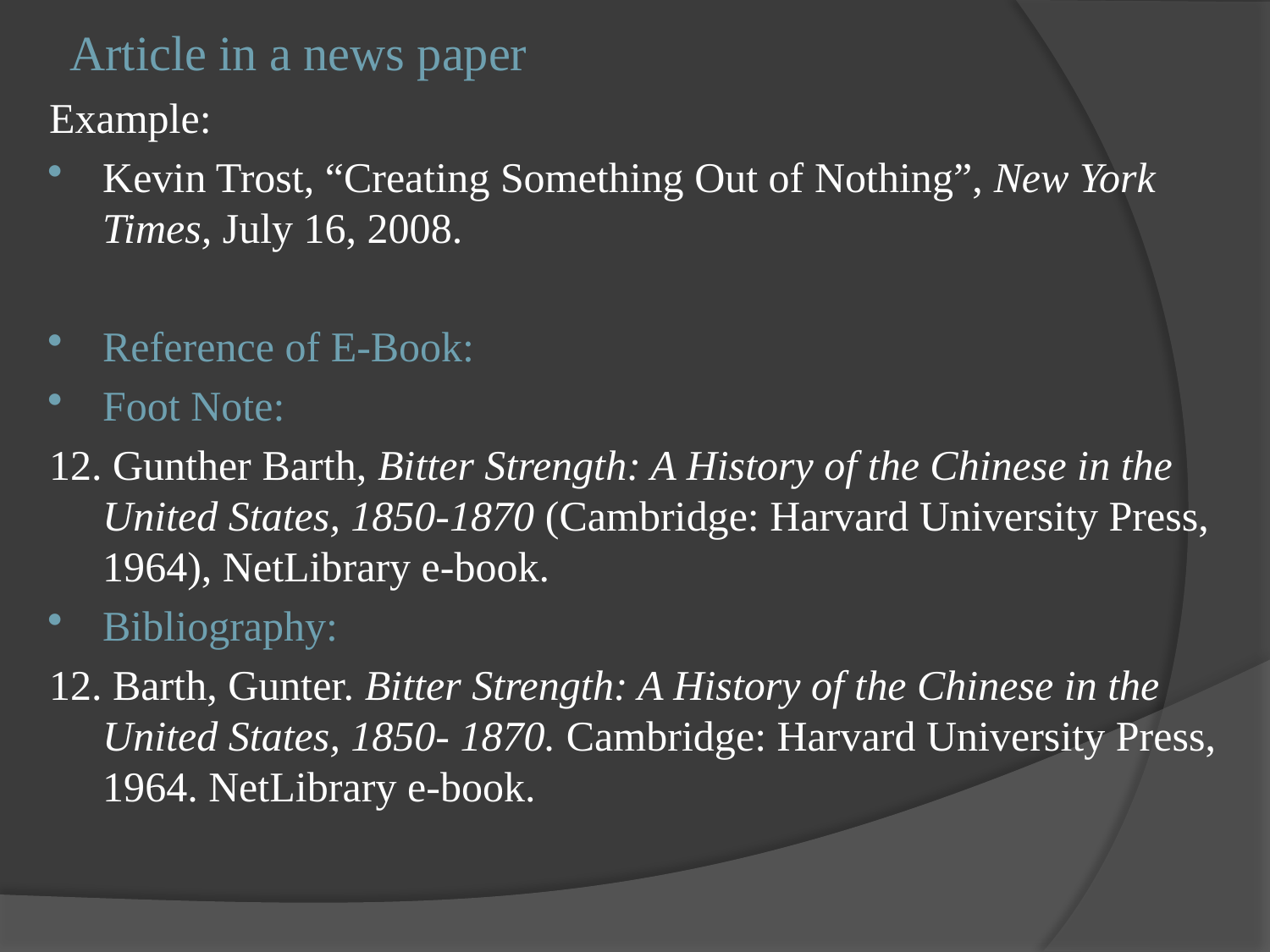

# Article in a news paper
Example:
Kevin Trost, “Creating Something Out of Nothing”, New York Times, July 16, 2008.

Reference of E-Book:
Foot Note:
12. Gunther Barth, Bitter Strength: A History of the Chinese in the United States, 1850-1870 (Cambridge: Harvard University Press, 1964), NetLibrary e-book.
Bibliography:
12. Barth, Gunter. Bitter Strength: A History of the Chinese in the United States, 1850- 1870. Cambridge: Harvard University Press, 1964. NetLibrary e-book.